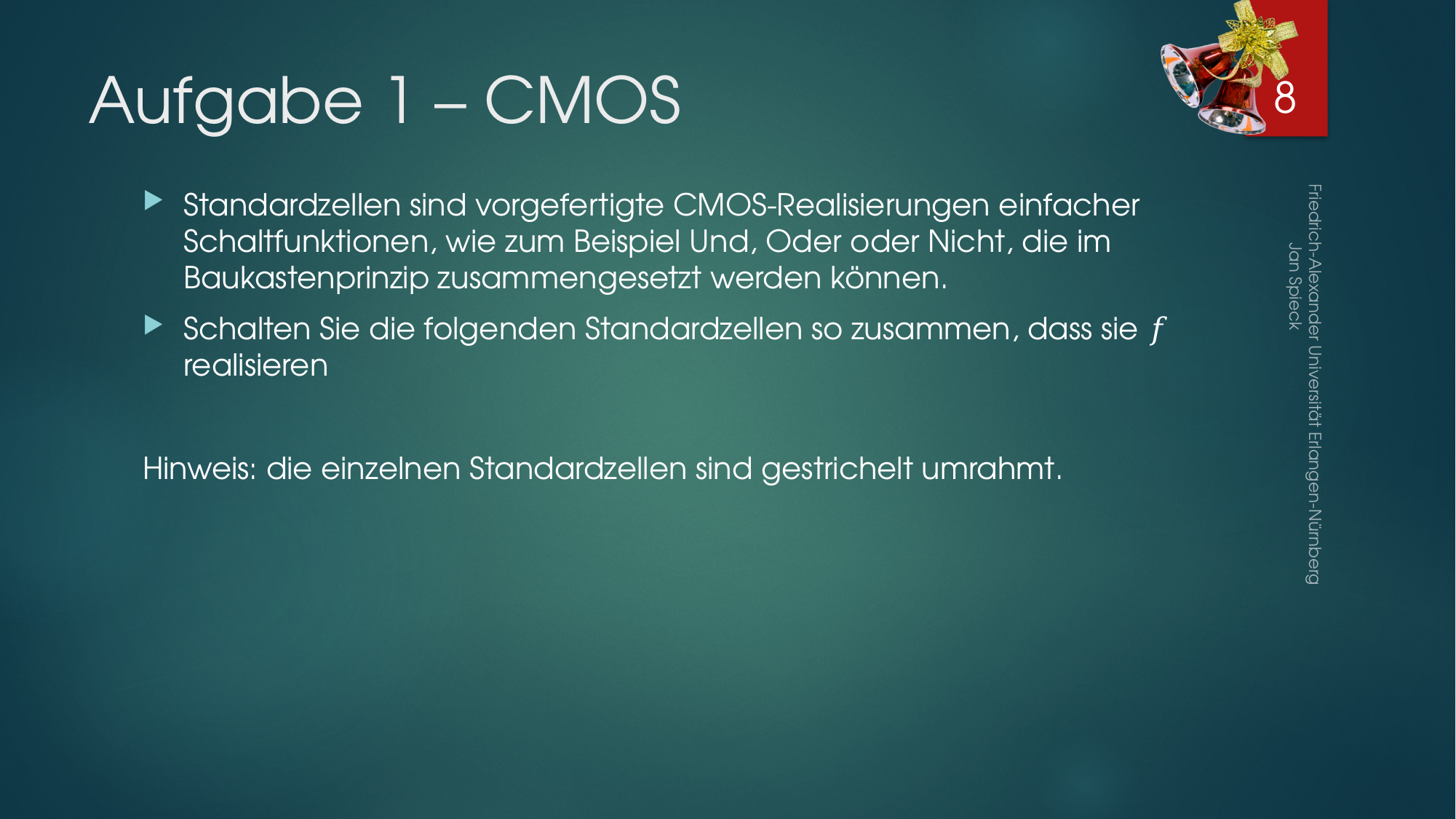

8
# Aufgabe 1 – CMOS
Standardzellen sind vorgefertigte CMOS-Realisierungen einfacher Schaltfunktionen, wie zum Beispiel Und, Oder oder Nicht, die im Baukastenprinzip zusammengesetzt werden können.
Schalten Sie die folgenden Standardzellen so zusammen, dass sie 𝑓 realisieren

Hinweis: die einzelnen Standardzellen sind gestrichelt umrahmt.

Friedrich-Alexander Universität Erlangen-Nürnberg                      Jan Spieck